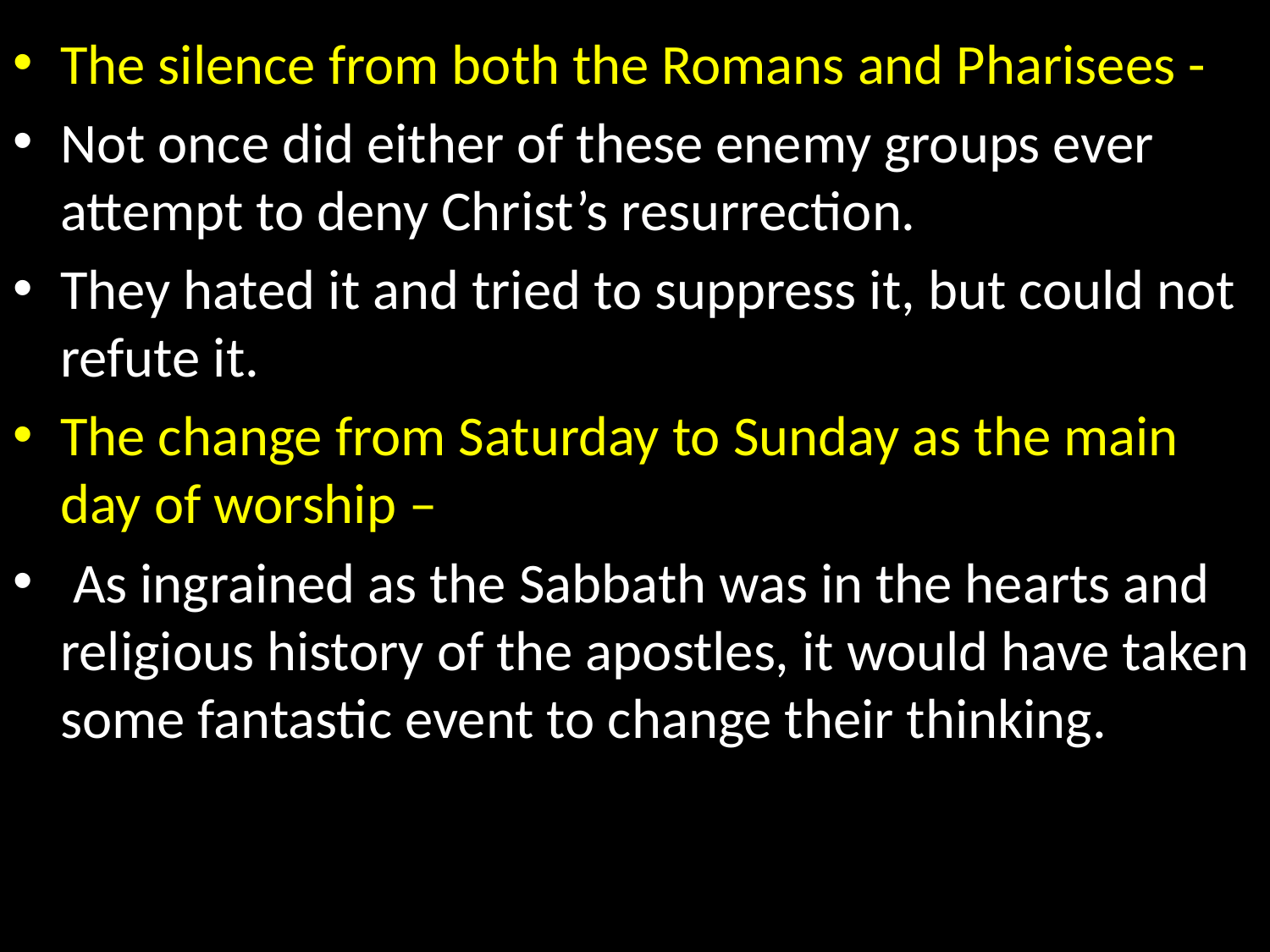

The silence from both the Romans and Pharisees -
Not once did either of these enemy groups ever attempt to deny Christ’s resurrection.
They hated it and tried to suppress it, but could not refute it.
The change from Saturday to Sunday as the main day of worship –
 As ingrained as the Sabbath was in the hearts and religious history of the apostles, it would have taken some fantastic event to change their thinking.